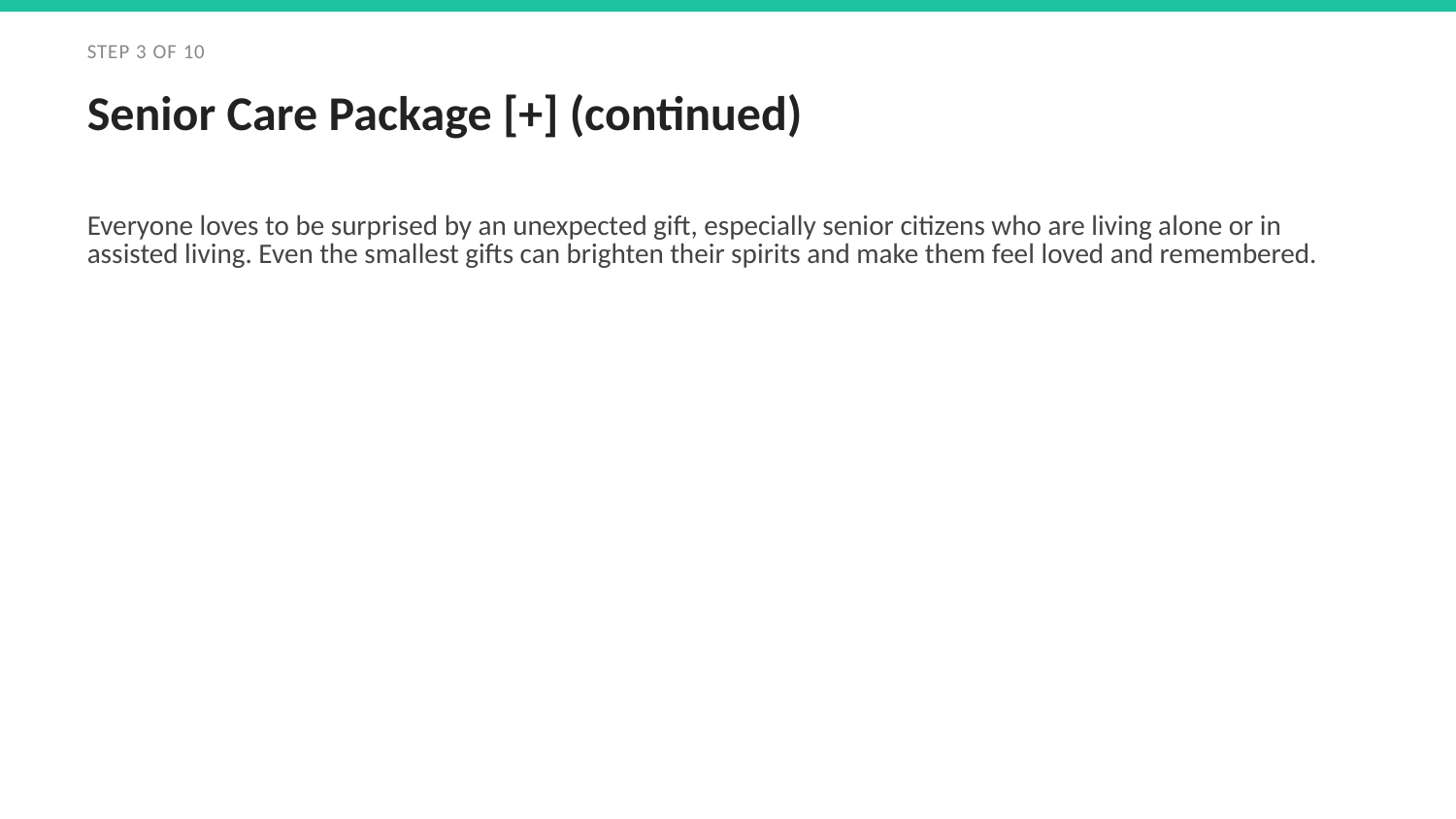

STEP 3 OF 10
Senior Care Package [+] (continued)
Everyone loves to be surprised by an unexpected gift, especially senior citizens who are living alone or in assisted living. Even the smallest gifts can brighten their spirits and make them feel loved and remembered.